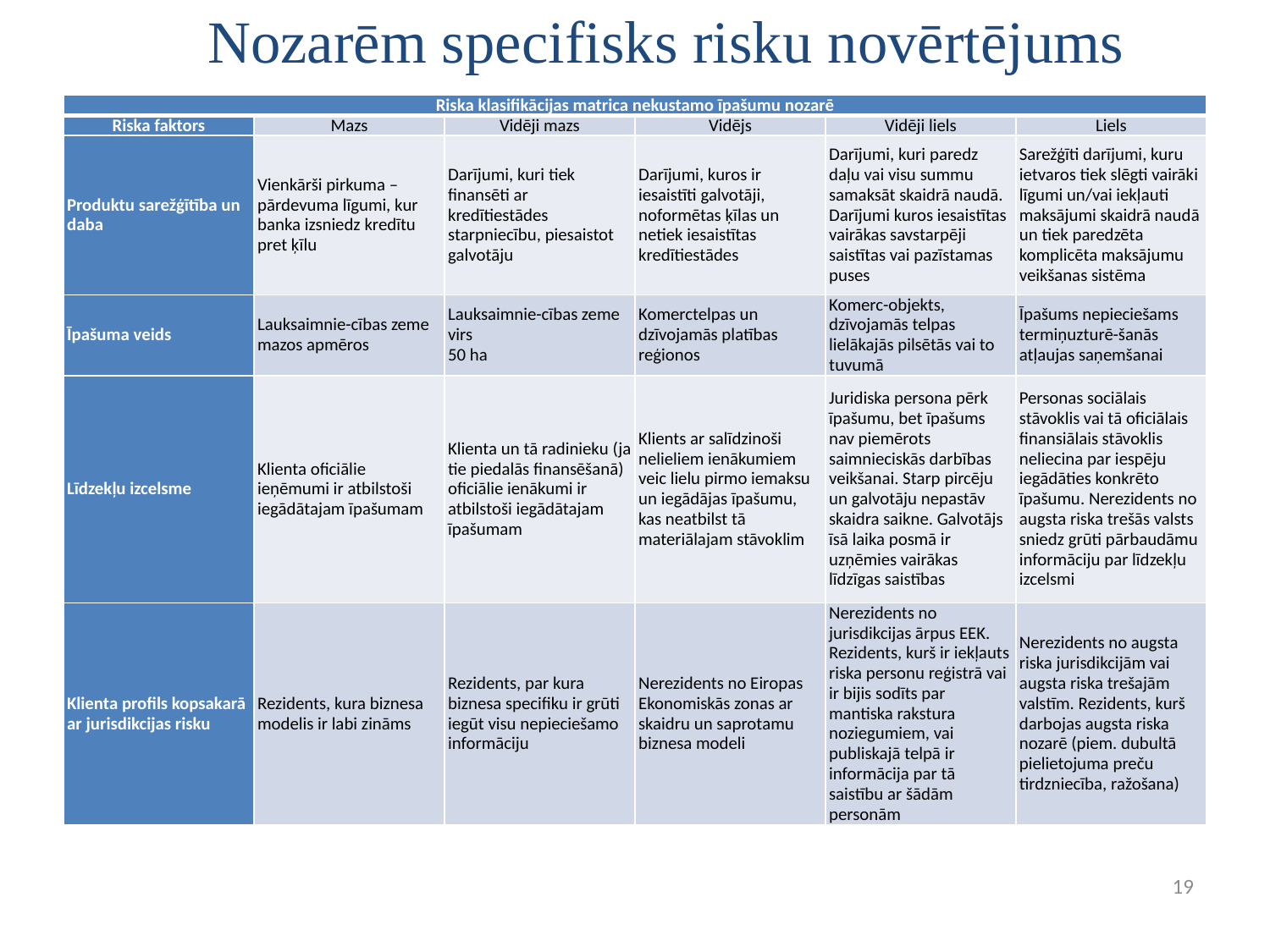

# Nozarēm specifisks risku novērtējums
| Riska klasifikācijas matrica nekustamo īpašumu nozarē |  |  |  |  |  |
| --- | --- | --- | --- | --- | --- |
| Riska faktors | Mazs | Vidēji mazs | Vidējs | Vidēji liels | Liels |
| Produktu sarežģītība un daba | Vienkārši pirkuma –pārdevuma līgumi, kur banka izsniedz kredītu pret ķīlu | Darījumi, kuri tiek finansēti ar kredītiestādes starpniecību, piesaistot galvotāju | Darījumi, kuros ir iesaistīti galvotāji, noformētas ķīlas un netiek iesaistītas kredītiestādes | Darījumi, kuri paredz daļu vai visu summu samaksāt skaidrā naudā. Darījumi kuros iesaistītas vairākas savstarpēji saistītas vai pazīstamas puses | Sarežģīti darījumi, kuru ietvaros tiek slēgti vairāki līgumi un/vai iekļauti maksājumi skaidrā naudā un tiek paredzēta komplicēta maksājumu veikšanas sistēma |
| Īpašuma veids | Lauksaimnie-cības zeme mazos apmēros | Lauksaimnie-cības zeme virs 50 ha | Komerctelpas un dzīvojamās platības reģionos | Komerc-objekts, dzīvojamās telpas lielākajās pilsētās vai to tuvumā | Īpašums nepieciešams termiņuzturē-šanās atļaujas saņemšanai |
| Līdzekļu izcelsme | Klienta oficiālie ieņēmumi ir atbilstoši iegādātajam īpašumam | Klienta un tā radinieku (ja tie piedalās finansēšanā) oficiālie ienākumi ir atbilstoši iegādātajam īpašumam | Klients ar salīdzinoši nelieliem ienākumiem veic lielu pirmo iemaksu un iegādājas īpašumu, kas neatbilst tā materiālajam stāvoklim | Juridiska persona pērk īpašumu, bet īpašums nav piemērots saimnieciskās darbības veikšanai. Starp pircēju un galvotāju nepastāv skaidra saikne. Galvotājs īsā laika posmā ir uzņēmies vairākas līdzīgas saistības | Personas sociālais stāvoklis vai tā oficiālais finansiālais stāvoklis neliecina par iespēju iegādāties konkrēto īpašumu. Nerezidents no augsta riska trešās valsts sniedz grūti pārbaudāmu informāciju par līdzekļu izcelsmi |
| Klienta profils kopsakarā ar jurisdikcijas risku | Rezidents, kura biznesa modelis ir labi zināms | Rezidents, par kura biznesa specifiku ir grūti iegūt visu nepieciešamo informāciju | Nerezidents no Eiropas Ekonomiskās zonas ar skaidru un saprotamu biznesa modeli | Nerezidents no jurisdikcijas ārpus EEK. Rezidents, kurš ir iekļauts riska personu reģistrā vai ir bijis sodīts par mantiska rakstura noziegumiem, vai publiskajā telpā ir informācija par tā saistību ar šādām personām | Nerezidents no augsta riska jurisdikcijām vai augsta riska trešajām valstīm. Rezidents, kurš darbojas augsta riska nozarē (piem. dubultā pielietojuma preču tirdzniecība, ražošana) |
19